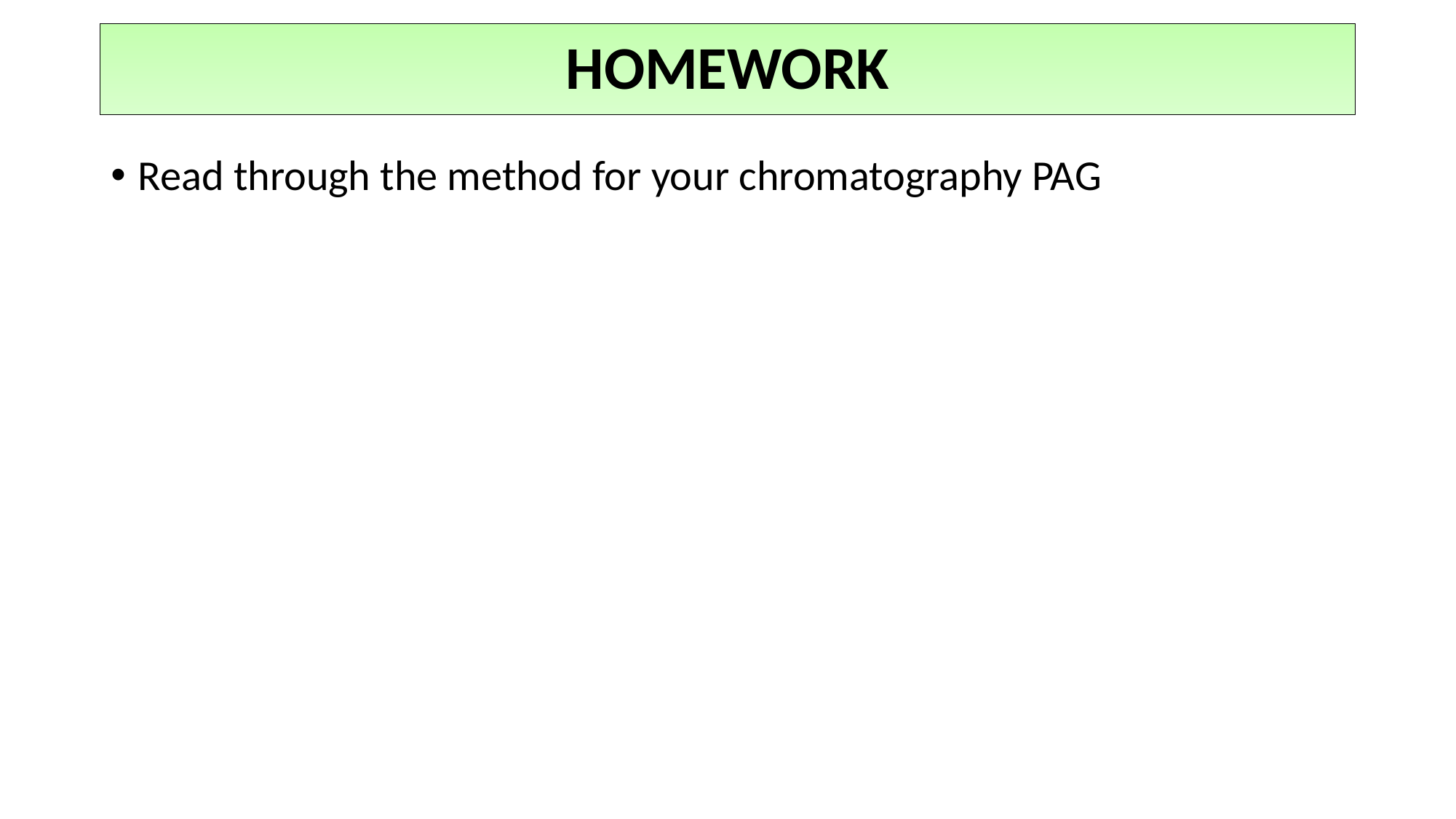

HOMEWORK
Read through the method for your chromatography PAG